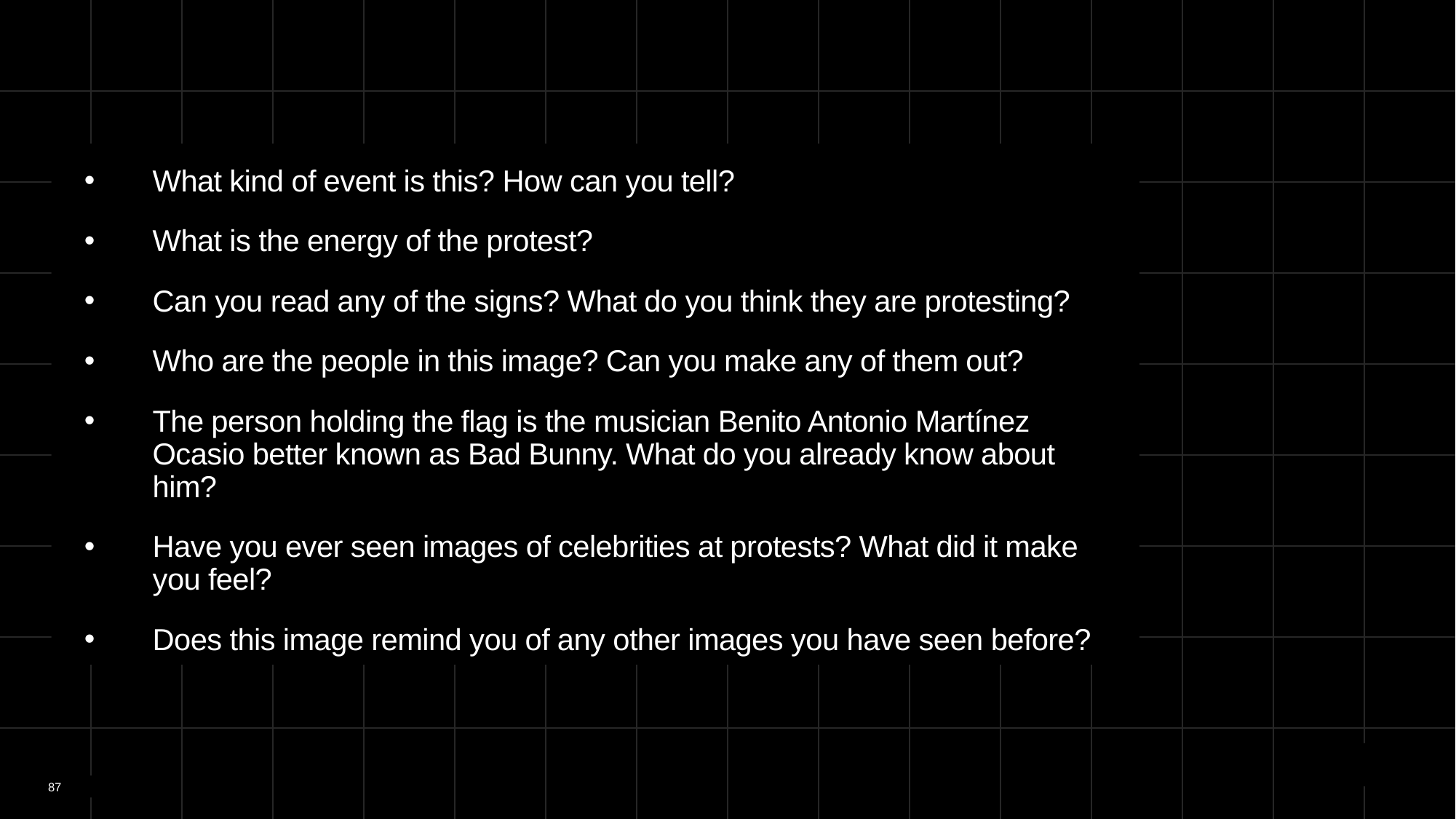

What kind of event is this? How can you tell?
What is the energy of the protest?
Can you read any of the signs? What do you think they are protesting?
Who are the people in this image? Can you make any of them out?
The person holding the flag is the musician Benito Antonio Martínez Ocasio better known as Bad Bunny. What do you already know about him?
Have you ever seen images of celebrities at protests? What did it make you feel?
Does this image remind you of any other images you have seen before?
87